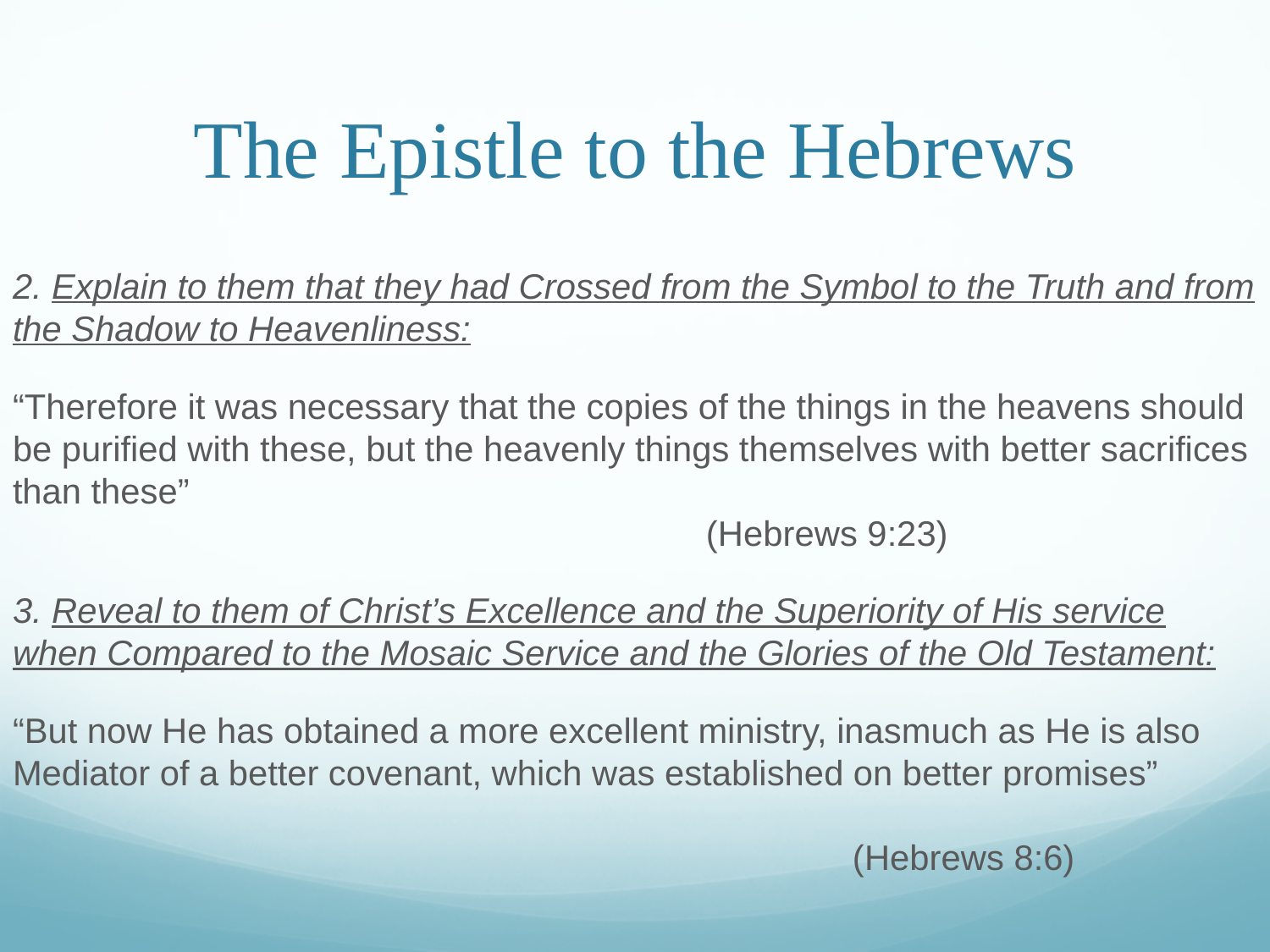

# The Epistle to the Hebrews
2. Explain to them that they had Crossed from the Symbol to the Truth and from the Shadow to Heavenliness:
“Therefore it was necessary that the copies of the things in the heavens should be purified with these, but the heavenly things themselves with better sacrifices than these”						     							      (Hebrews 9:23)
3. Reveal to them of Christ’s Excellence and the Superiority of His service when Compared to the Mosaic Service and the Glories of the Old Testament:
“But now He has obtained a more excellent ministry, inasmuch as He is also Mediator of a better covenant, which was established on better promises”						    									        (Hebrews 8:6)